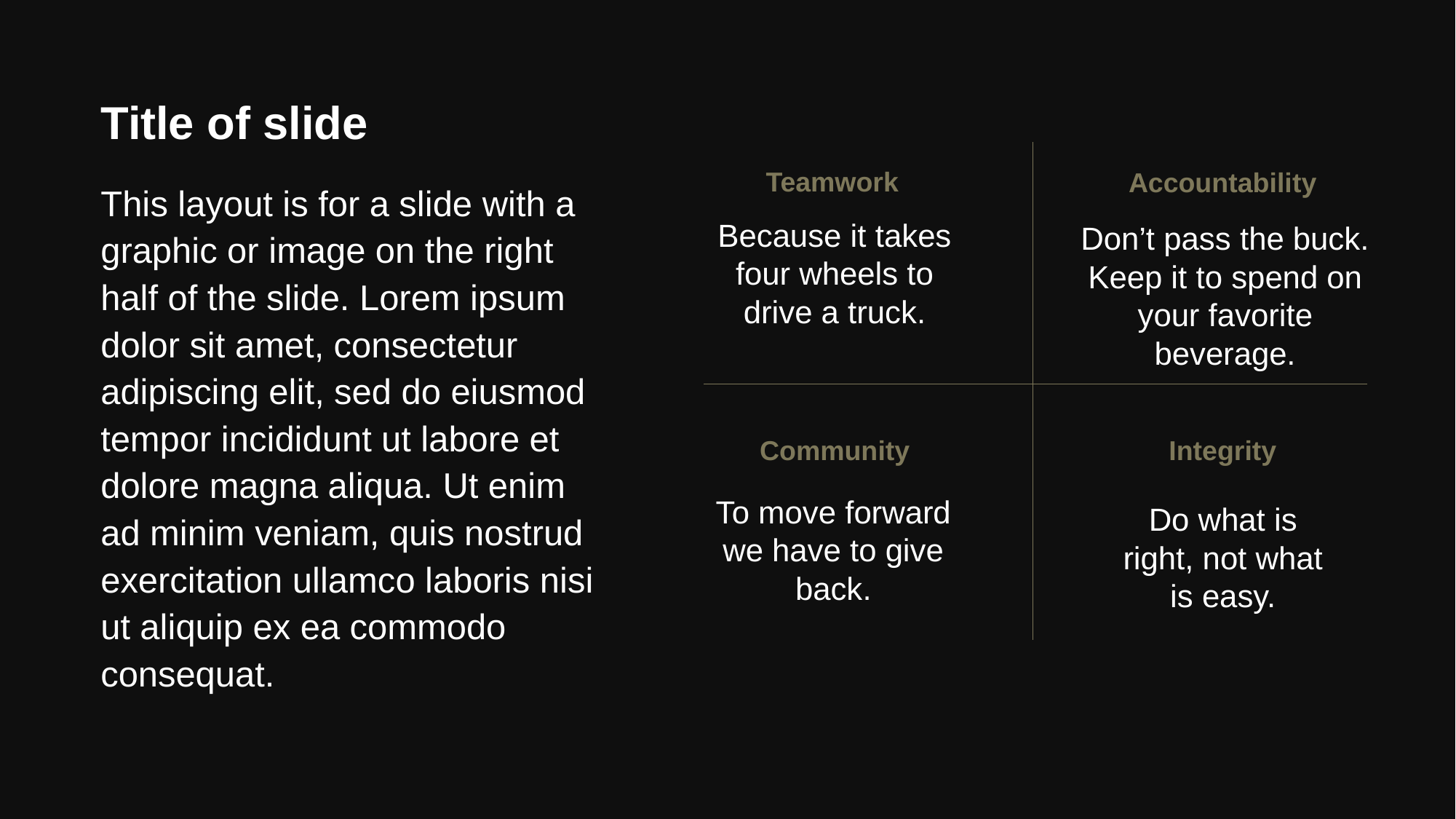

Title of slide
Teamwork
Accountability
This layout is for a slide with a graphic or image on the right half of the slide. Lorem ipsum dolor sit amet, consectetur adipiscing elit, sed do eiusmod tempor incididunt ut labore et dolore magna aliqua. Ut enim ad minim veniam, quis nostrud exercitation ullamco laboris nisi ut aliquip ex ea commodo consequat.
Because it takes four wheels to drive a truck.
Don’t pass the buck. Keep it to spend on your favorite beverage.
Community
Integrity
To move forward we have to give back.
Do what is right, not what is easy.